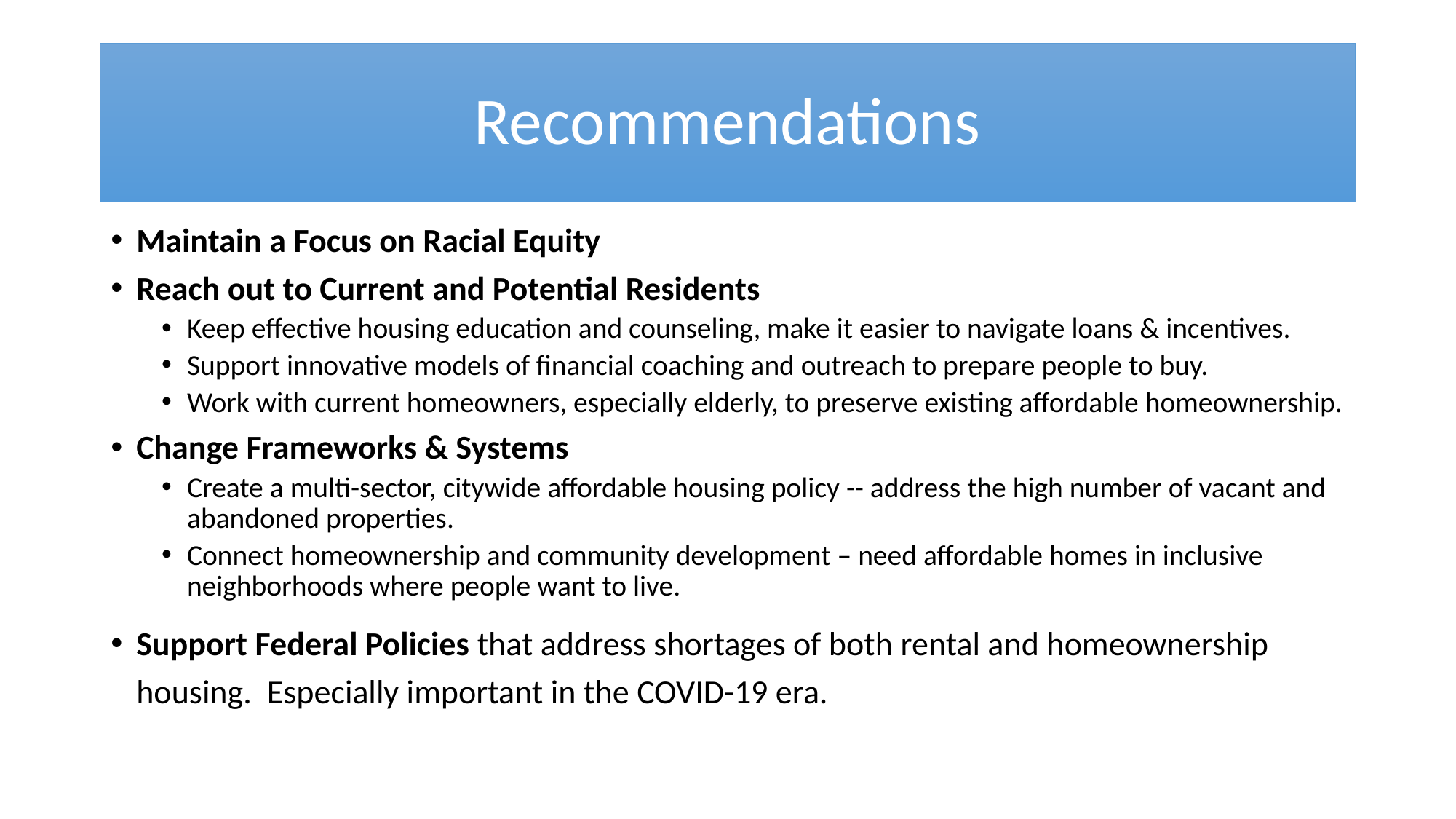

# Recommendations
Maintain a Focus on Racial Equity
Reach out to Current and Potential Residents
Keep effective housing education and counseling, make it easier to navigate loans & incentives.
Support innovative models of financial coaching and outreach to prepare people to buy.
Work with current homeowners, especially elderly, to preserve existing affordable homeownership.
Change Frameworks & Systems
Create a multi-sector, citywide affordable housing policy -- address the high number of vacant and abandoned properties.
Connect homeownership and community development – need affordable homes in inclusive neighborhoods where people want to live.
Support Federal Policies that address shortages of both rental and homeownership housing.  Especially important in the COVID-19 era.